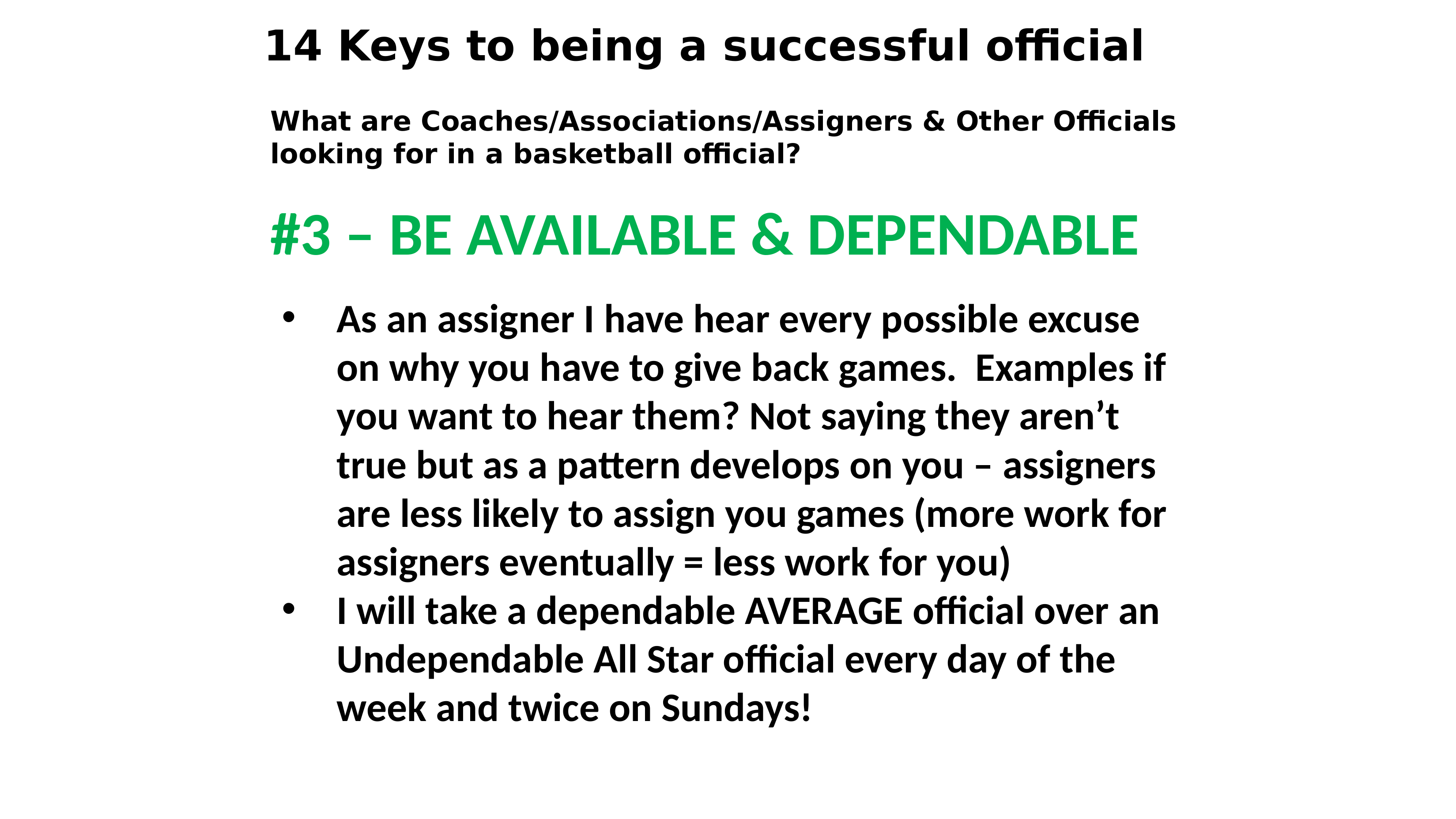

# 14 Keys to being a successful official
What are Coaches/Associations/Assigners & Other Officials looking for in a basketball official?

#3 – BE AVAILABLE & DEPENDABLE

As an assigner I have hear every possible excuse on why you have to give back games.  Examples if you want to hear them? Not saying they aren’t true but as a pattern develops on you – assigners are less likely to assign you games (more work for assigners eventually = less work for you)
I will take a dependable AVERAGE official over an Undependable All Star official every day of the week and twice on Sundays!